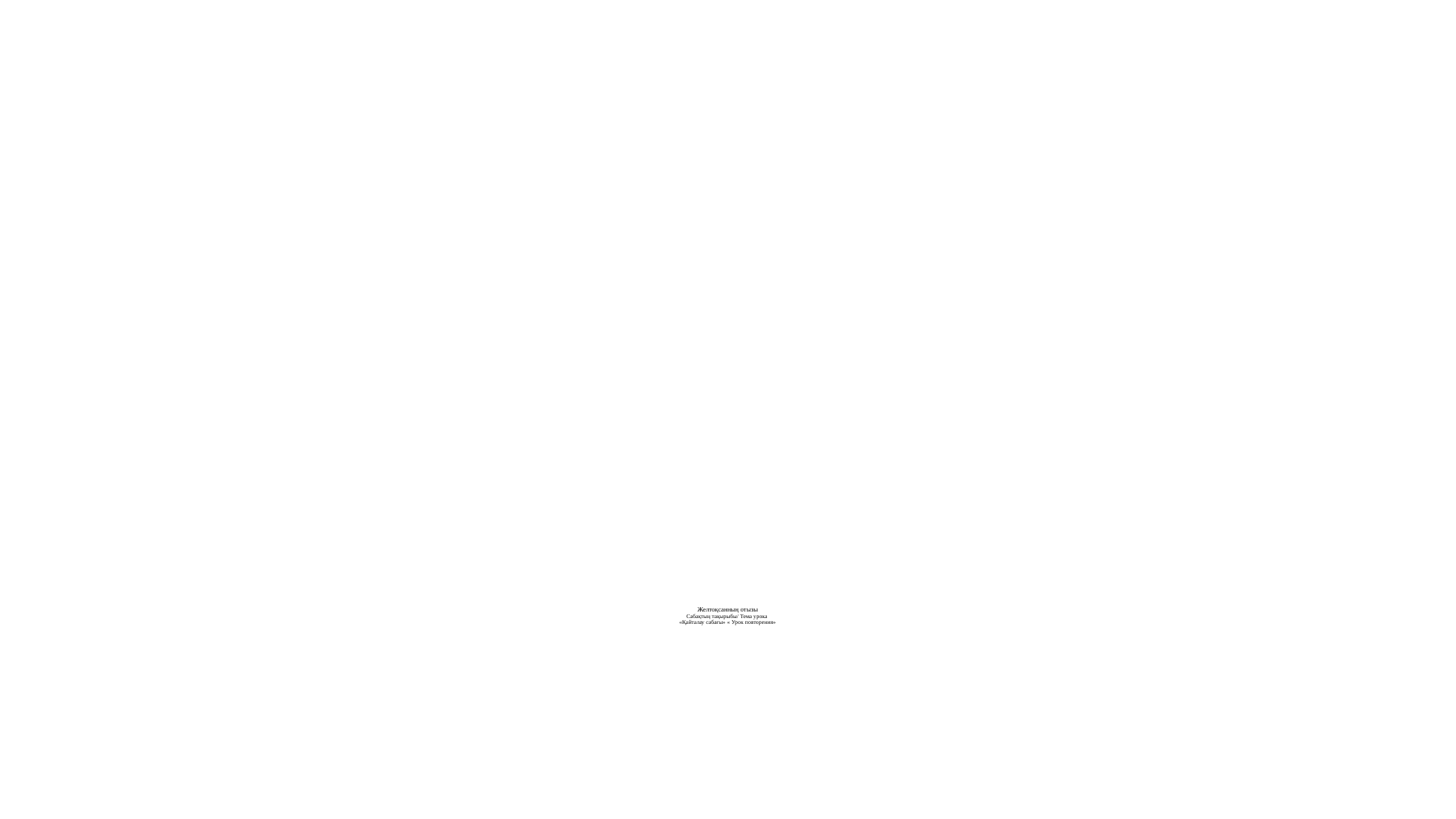

# Желтоқсанның отызы Сабақтың тақырыбы/ Тема урока «Қайталау сабағы» « Урок повторения»